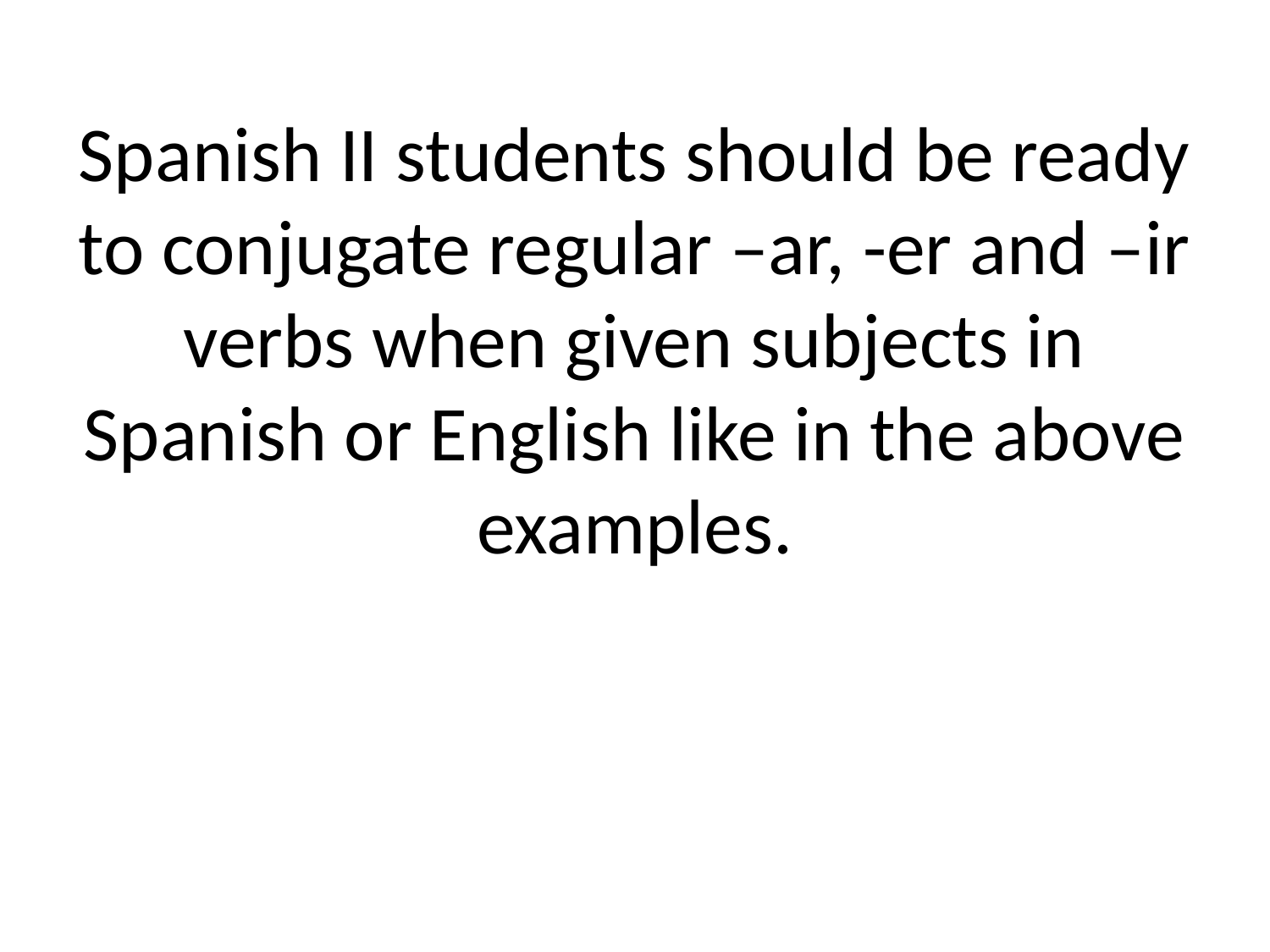

# Spanish II students should be ready to conjugate regular –ar, -er and –ir verbs when given subjects in Spanish or English like in the above examples.